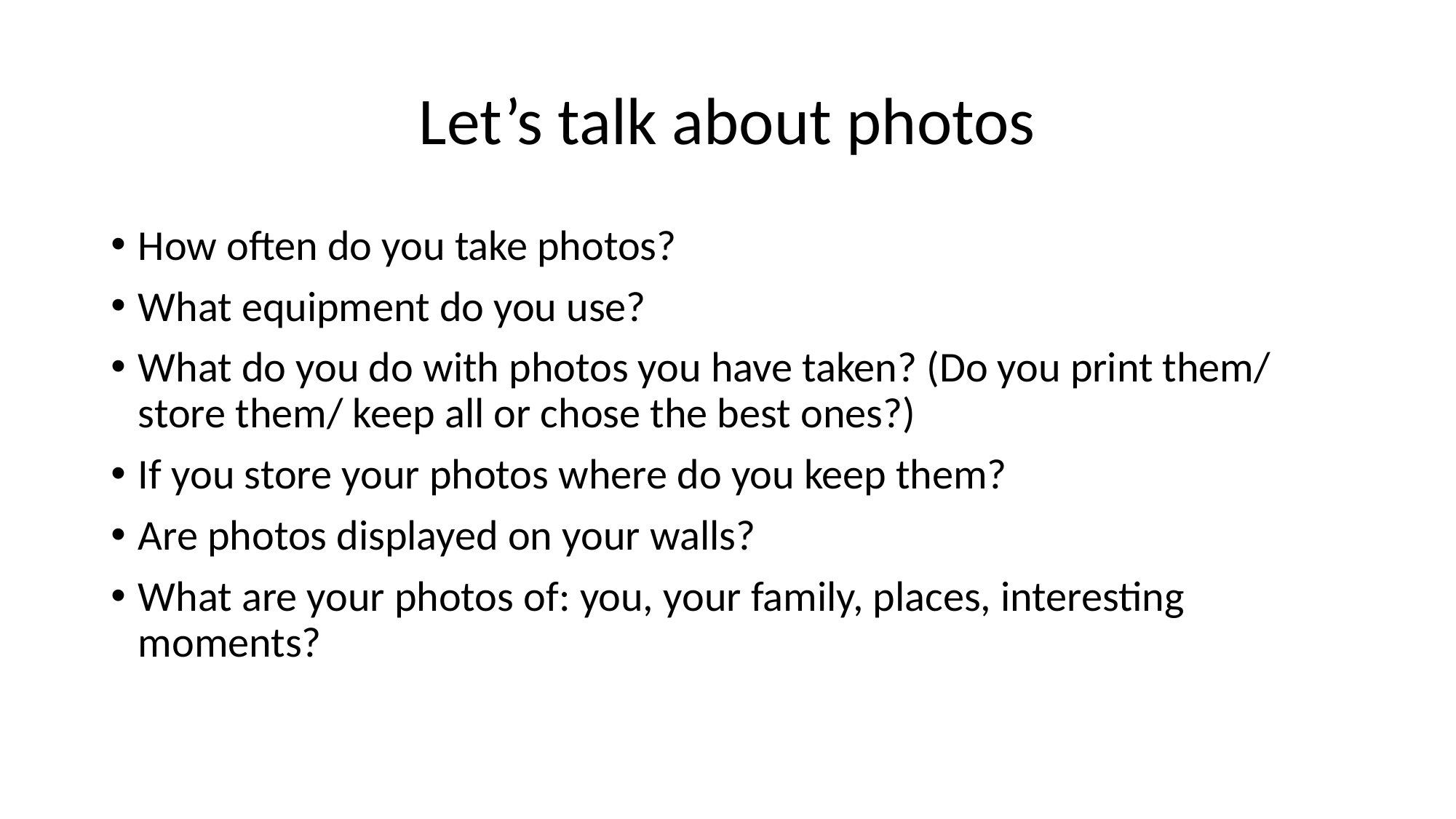

# Let’s talk about photos
How often do you take photos?
What equipment do you use?
What do you do with photos you have taken? (Do you print them/ store them/ keep all or chose the best ones?)
If you store your photos where do you keep them?
Are photos displayed on your walls?
What are your photos of: you, your family, places, interesting moments?